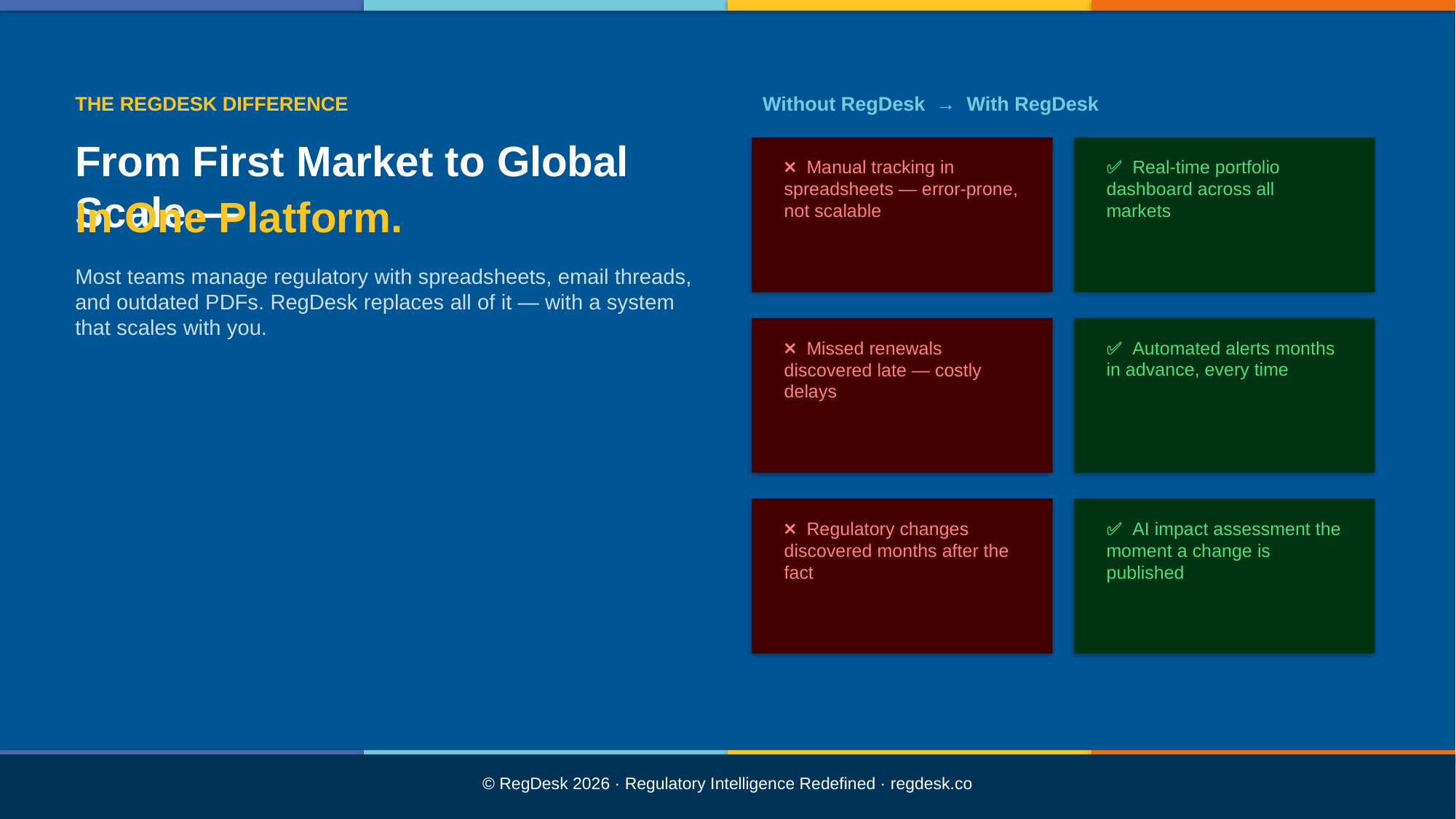

THE REGDESK DIFFERENCE
Without RegDesk  →  With RegDesk
From First Market to Global Scale —

❌  Manual tracking in spreadsheets — error-prone, not scalable
✅  Real-time portfolio dashboard across all markets
In One Platform.
Most teams manage regulatory with spreadsheets, email threads, and outdated PDFs. RegDesk replaces all of it — with a system that scales with you.

❌  Missed renewals discovered late — costly delays
✅  Automated alerts months in advance, every time

❌  Regulatory changes discovered months after the fact
✅  AI impact assessment the moment a change is published

© RegDesk 2026 · Regulatory Intelligence Redefined · regdesk.co